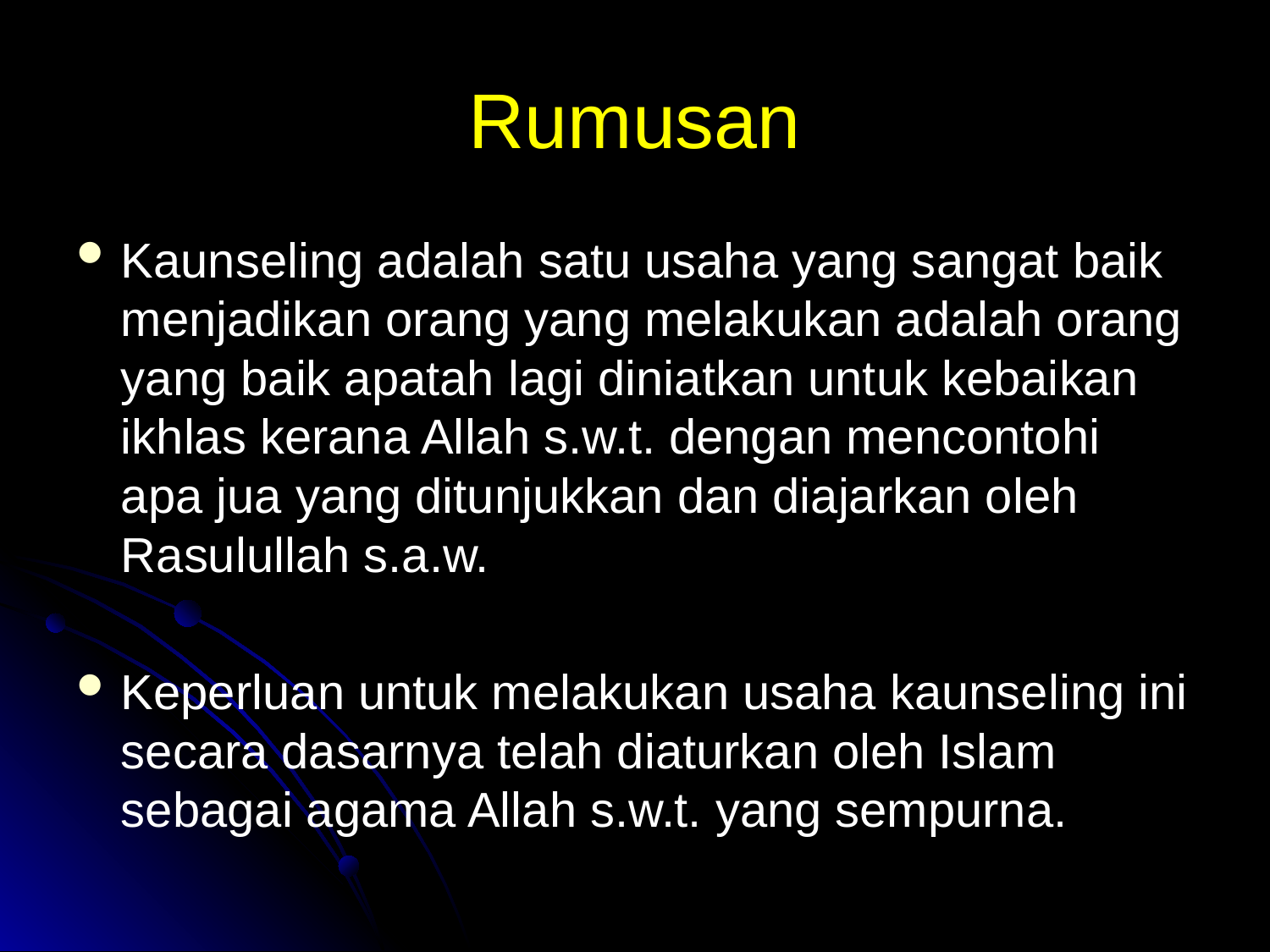

# Rumusan
Kaunseling adalah satu usaha yang sangat baik menjadikan orang yang melakukan adalah orang yang baik apatah lagi diniatkan untuk kebaikan ikhlas kerana Allah s.w.t. dengan mencontohi apa jua yang ditunjukkan dan diajarkan oleh Rasulullah s.a.w.

Keperluan untuk melakukan usaha kaunseling ini secara dasarnya telah diaturkan oleh Islam sebagai agama Allah s.w.t. yang sempurna.